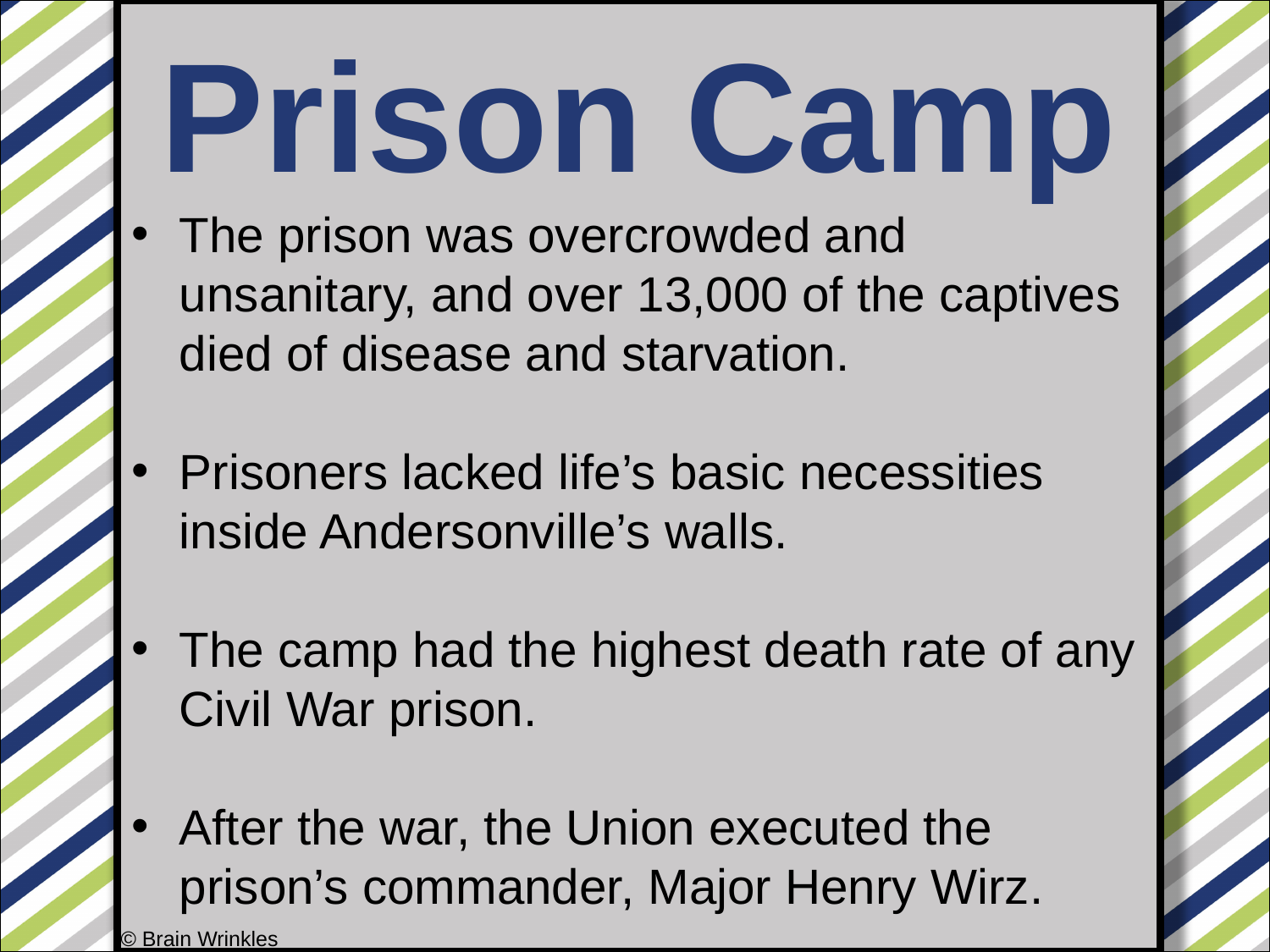

Prison Camp
#
The prison was overcrowded and unsanitary, and over 13,000 of the captives died of disease and starvation.

Prisoners lacked life’s basic necessities inside Andersonville’s walls.

The camp had the highest death rate of any Civil War prison.

After the war, the Union executed the prison’s commander, Major Henry Wirz.

© Brain Wrinkles